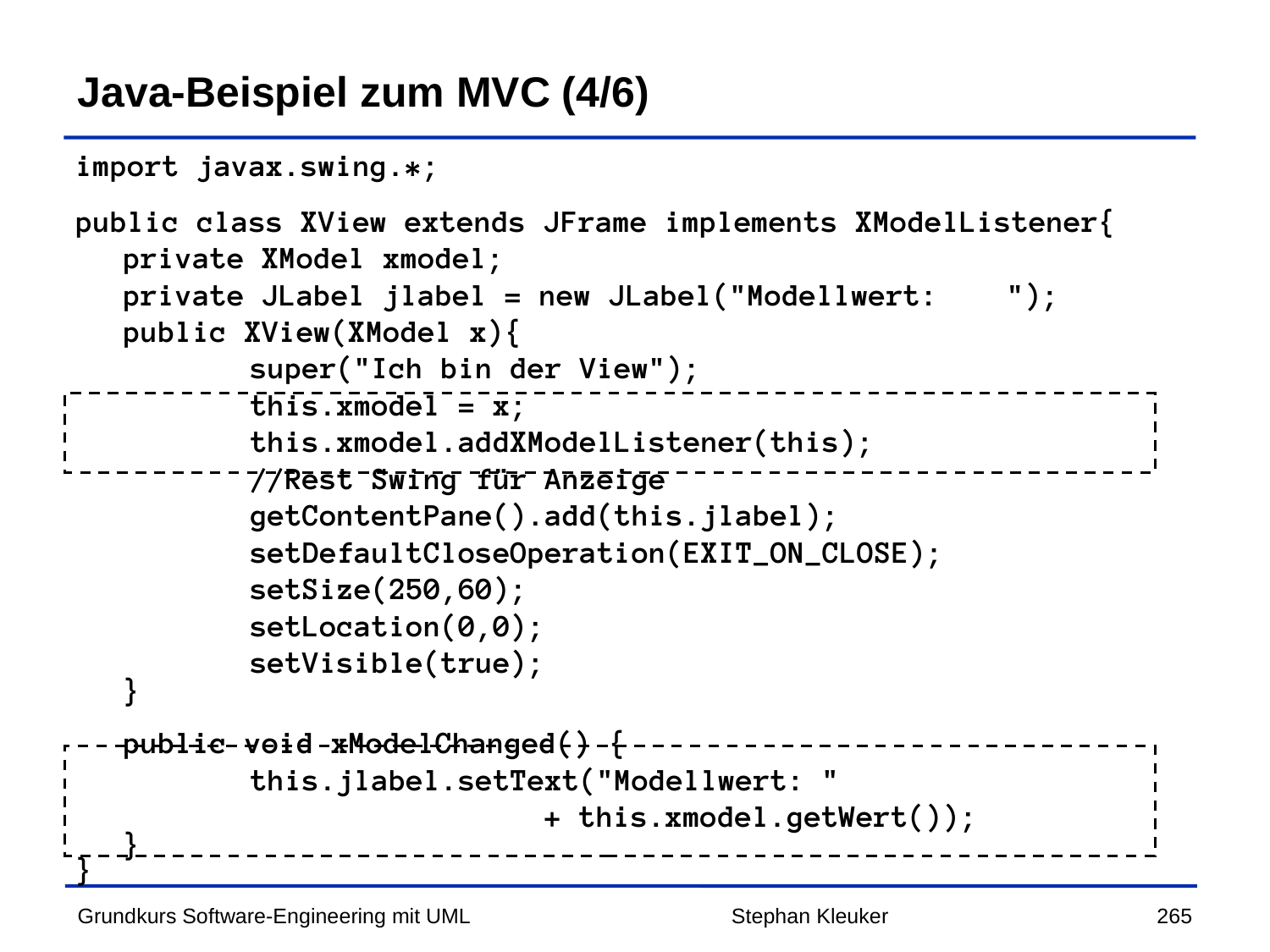

# Java-Beispiel zum MVC (4/6)
import javax.swing.*;

public class XView extends JFrame implements XModelListener{
	private XModel xmodel;
	private JLabel jlabel = new JLabel("Modellwert:    ");
	public XView(XModel x){
		super("Ich bin der View");
		this.xmodel = x;
		this.xmodel.addXModelListener(this);
		//Rest Swing für Anzeige
		getContentPane().add(this.jlabel);
		setDefaultCloseOperation(EXIT_ON_CLOSE);
		setSize(250,60);
		setLocation(0,0);
		setVisible(true);
	}

	public void xModelChanged() {
		this.jlabel.setText("Modellwert: "
                           + this.xmodel.getWert());
	}
}

Stephan Kleuker